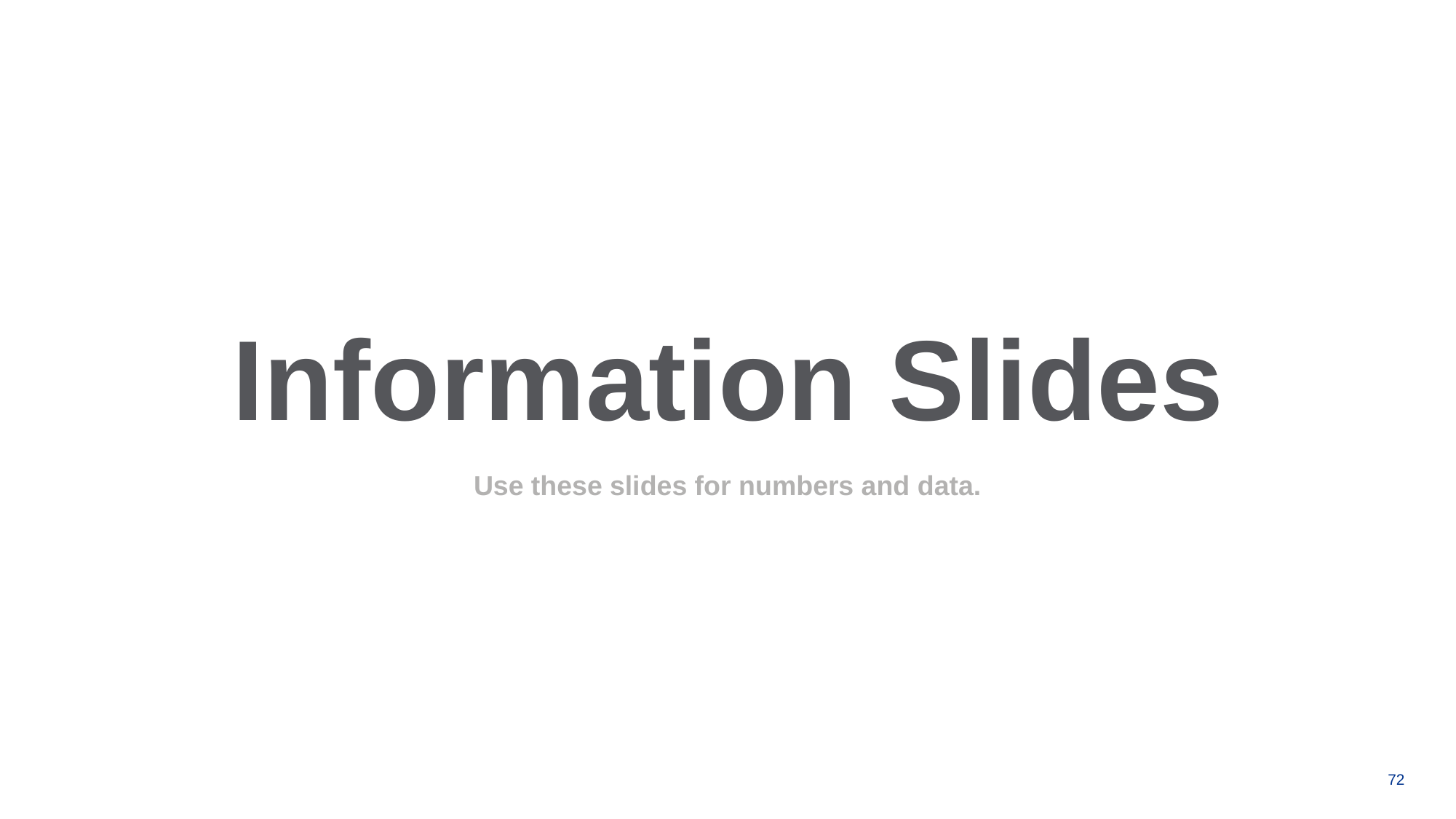

Information Slides
Use these slides for numbers and data.
72